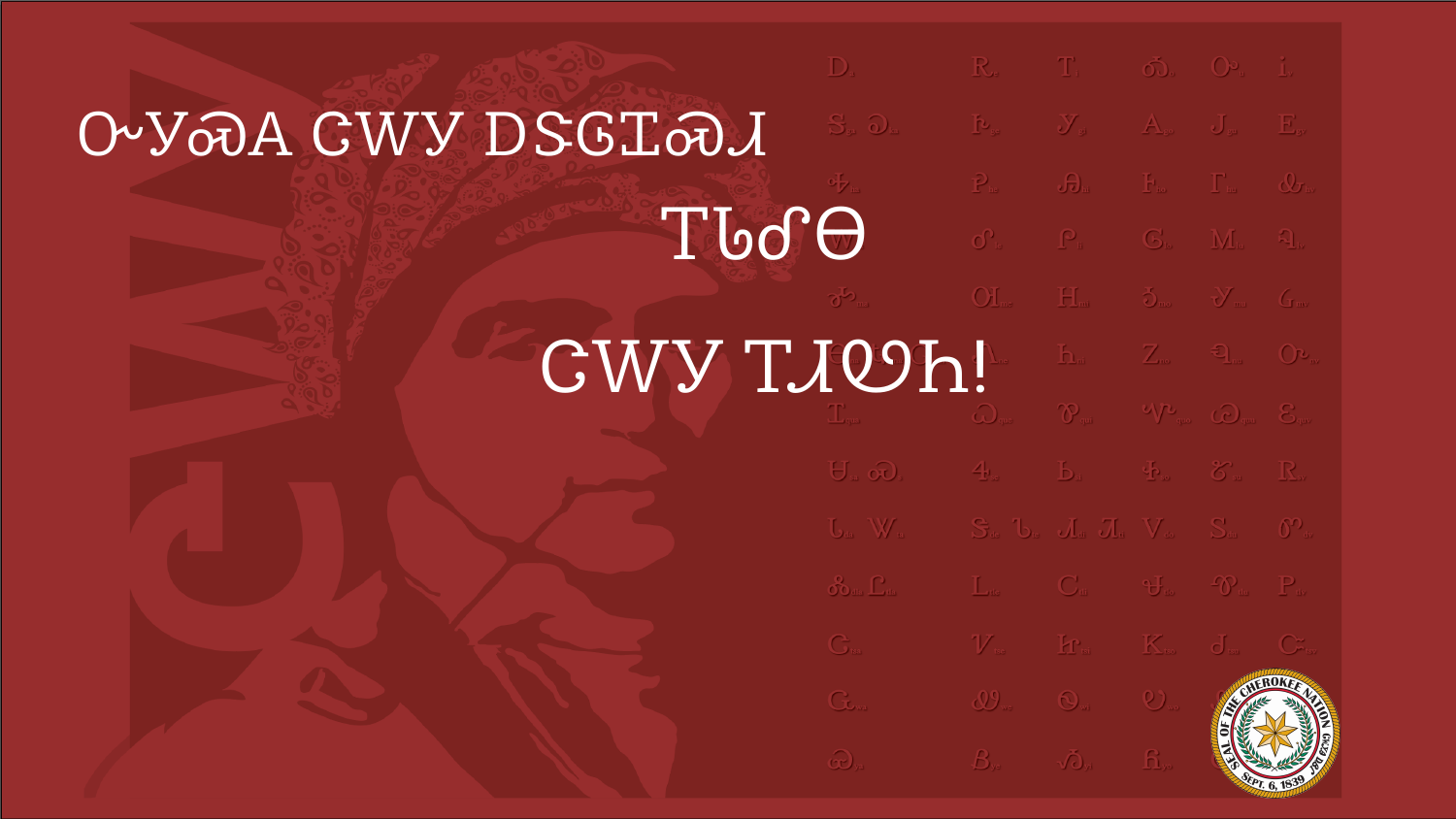

# ᏅᎩᏍᎪ ᏣᎳᎩ ᎠᏕᎶᏆᏍᏗ
ᎢᏓᎴᎾ
ᏣᎳᎩ ᎢᏗᏬᏂ!